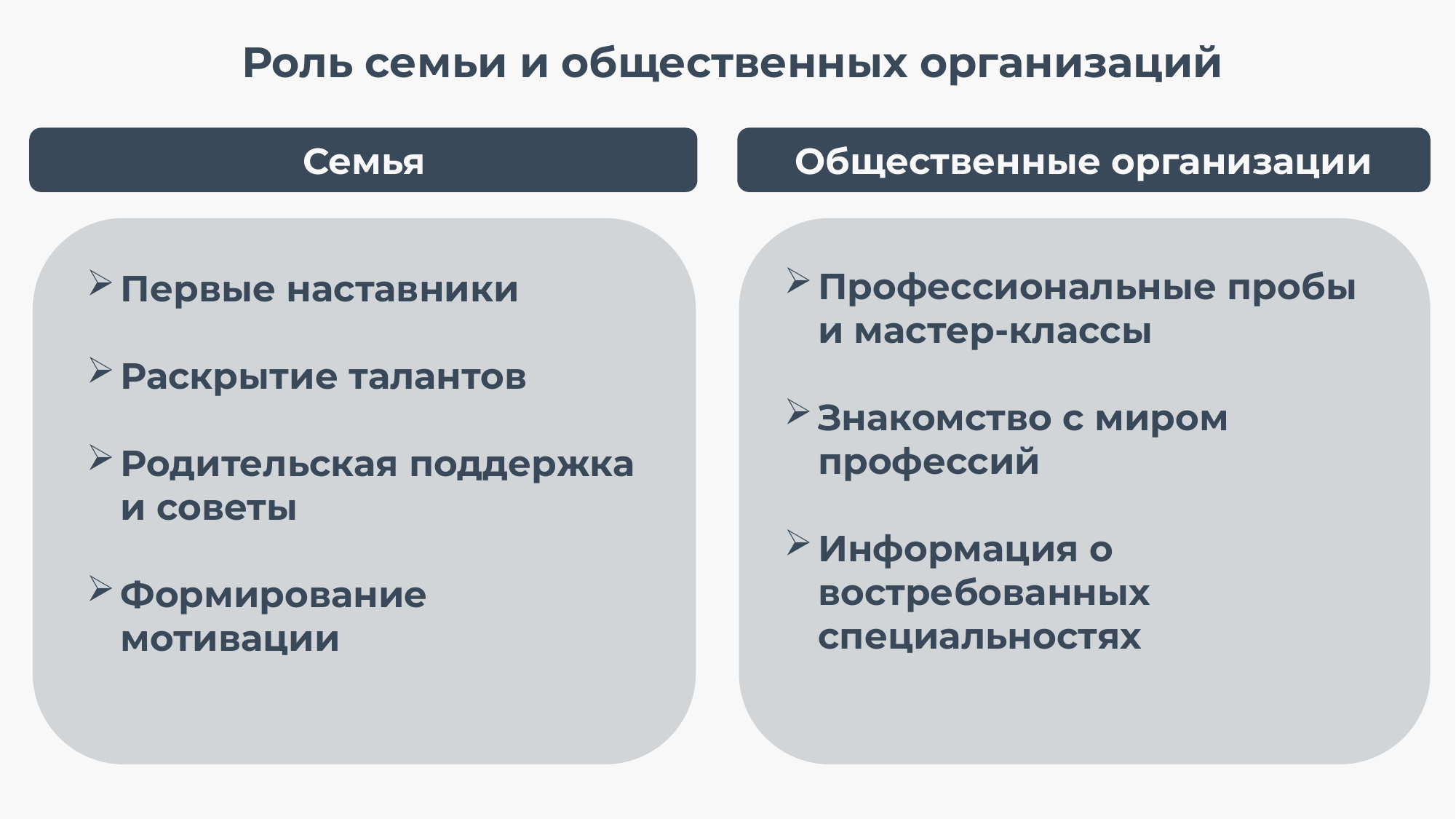

Роль семьи и общественных организаций

Семья
Общественные организации

Профессиональные пробы и мастер-классы

Знакомство с миром профессий

Информация о востребованных специальностях
Первые наставники

Раскрытие талантов

Родительская поддержка и советы

Формирование мотивации